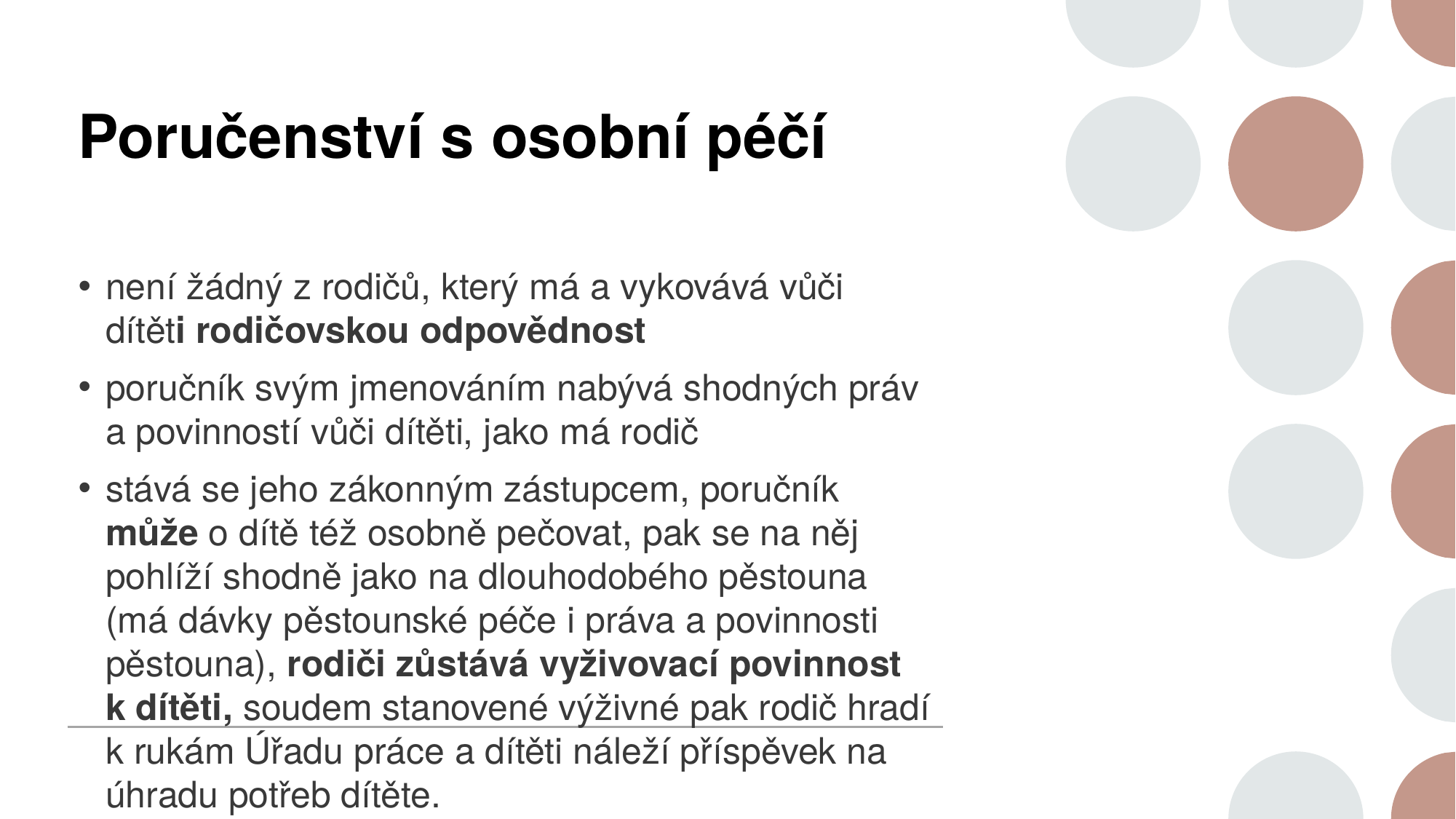

# Poručenství s osobní péčí
není žádný z rodičů, který má a vykovává vůči dítěti rodičovskou odpovědnost
poručník svým jmenováním nabývá shodných práv a povinností vůči dítěti, jako má rodič
stává se jeho zákonným zástupcem, poručník může o dítě též osobně pečovat, pak se na něj pohlíží shodně jako na dlouhodobého pěstouna (má dávky pěstounské péče i práva a povinnosti pěstouna), rodiči zůstává vyživovací povinnost k dítěti, soudem stanovené výživné pak rodič hradí k rukám Úřadu práce a dítěti náleží příspěvek na úhradu potřeb dítěte.